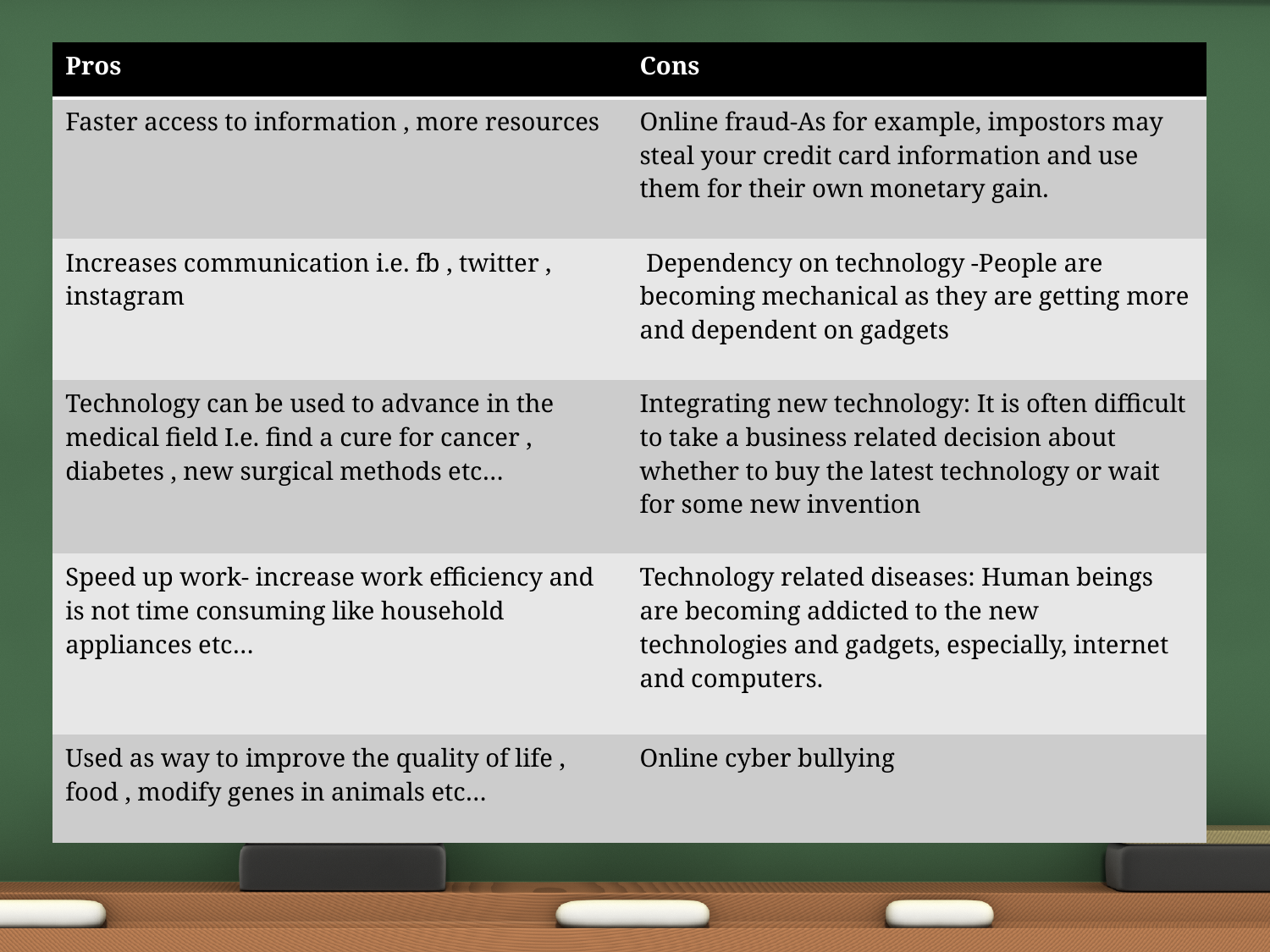

| Pros | Cons |
| --- | --- |
| Faster access to information , more resources | Online fraud-As for example, impostors may steal your credit card information and use them for their own monetary gain. |
| Increases communication i.e. fb , twitter , instagram | Dependency on technology -People are becoming mechanical as they are getting more and dependent on gadgets |
| Technology can be used to advance in the medical field I.e. find a cure for cancer , diabetes , new surgical methods etc… | Integrating new technology: It is often difficult to take a business related decision about whether to buy the latest technology or wait for some new invention |
| Speed up work- increase work efficiency and is not time consuming like household appliances etc… | Technology related diseases: Human beings are becoming addicted to the new technologies and gadgets, especially, internet and computers. |
| Used as way to improve the quality of life , food , modify genes in animals etc… | Online cyber bullying |